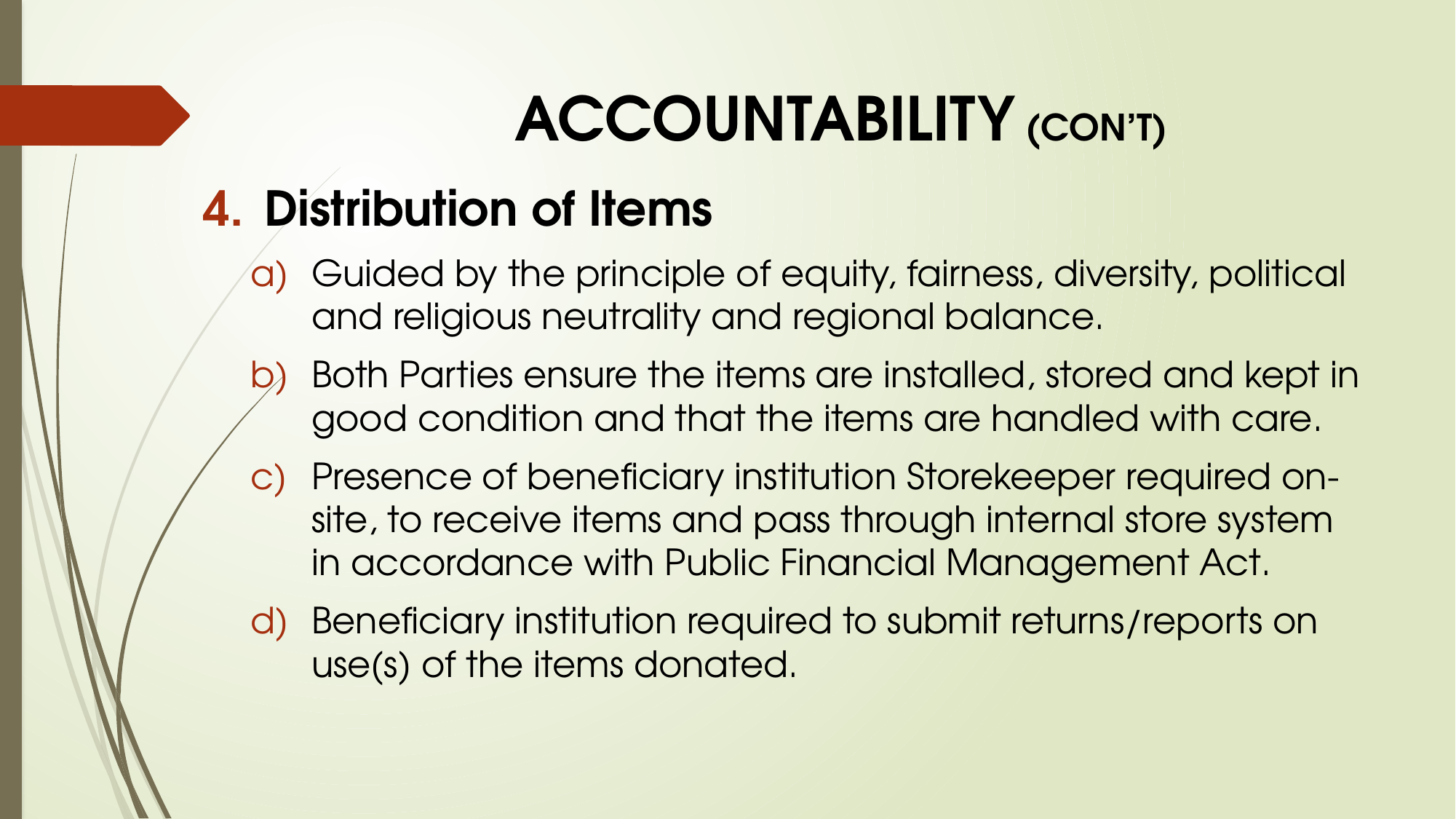

# ACCOUNTABILITY (CON’T)
Distribution of Items
Guided by the principle of equity, fairness, diversity, political and religious neutrality and regional balance.
Both Parties ensure the items are installed, stored and kept in good condition and that the items are handled with care.
Presence of beneficiary institution Storekeeper required on-site, to receive items and pass through internal store system in accordance with Public Financial Management Act.
Beneficiary institution required to submit returns/reports on use(s) of the items donated.